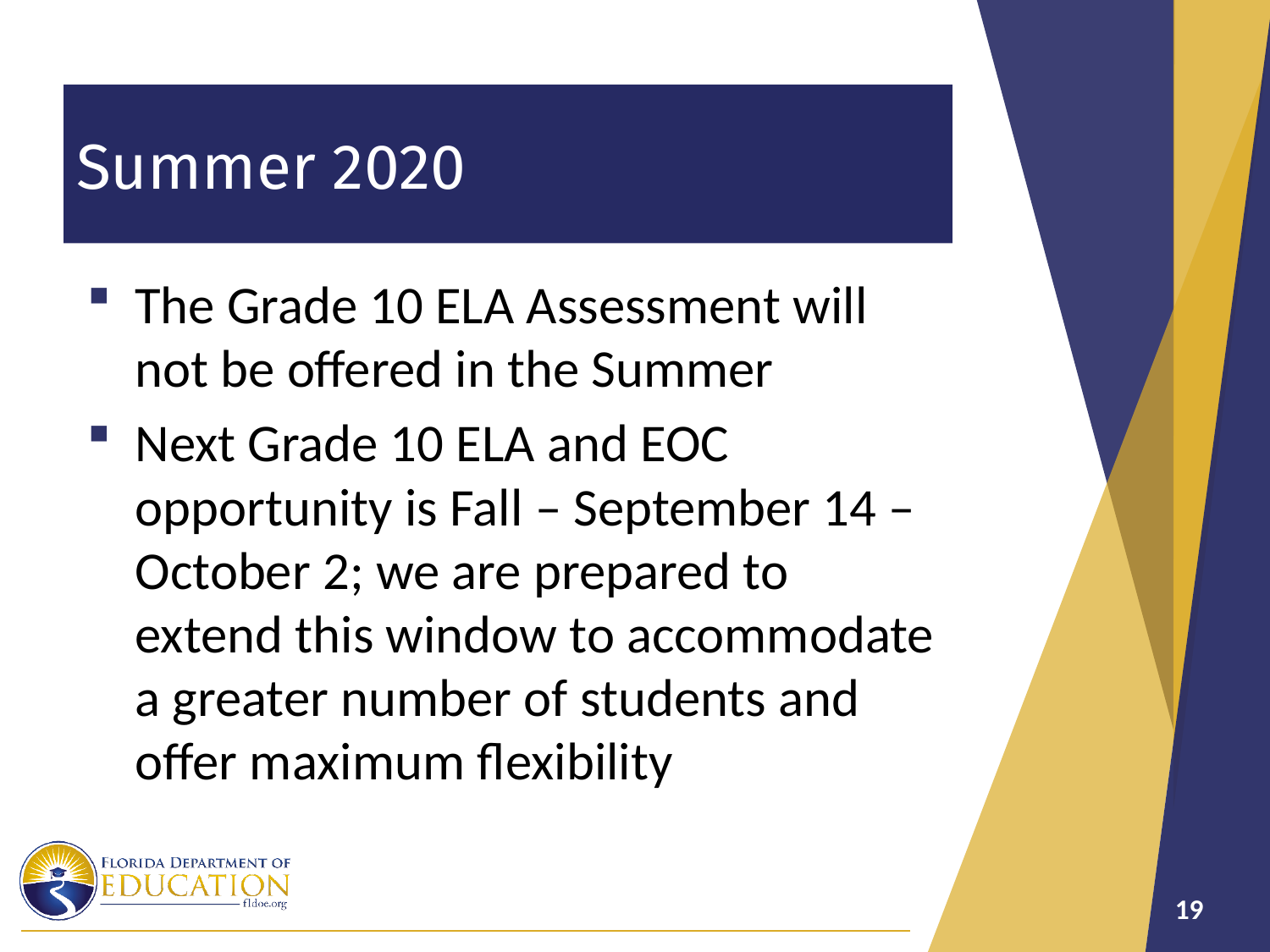

# Summer 2020
The Grade 10 ELA Assessment will not be offered in the Summer
Next Grade 10 ELA and EOC opportunity is Fall – September 14 – October 2; we are prepared to  extend this window to accommodate a greater number of students and offer maximum flexibility
19